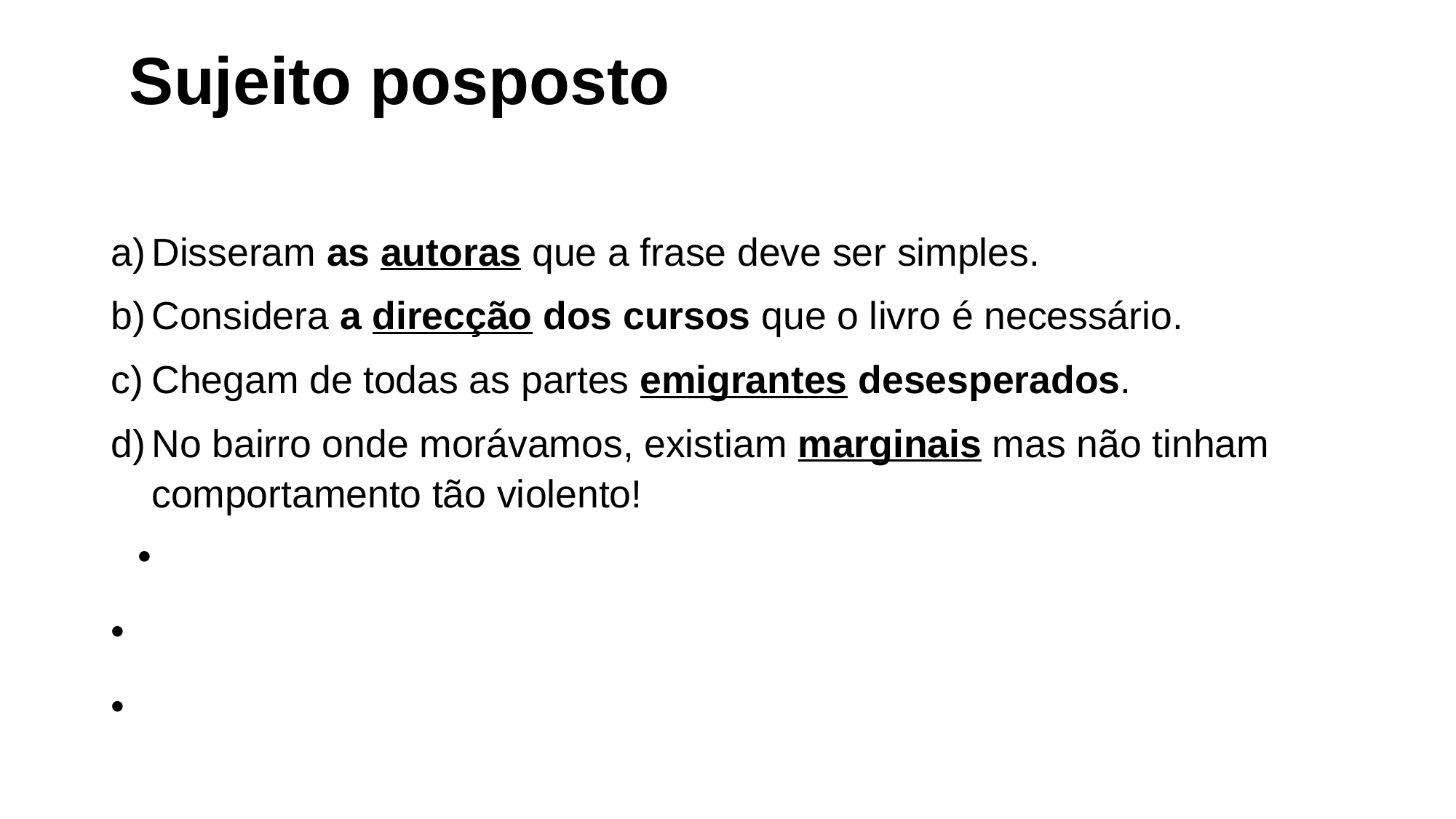

# Sujeito posposto
Disseram as autoras que a frase deve ser simples.
Considera a direcção dos cursos que o livro é necessário.
Chegam de todas as partes emigrantes desesperados.
No bairro onde morávamos, existiam marginais mas não tinham comportamento tão violento!